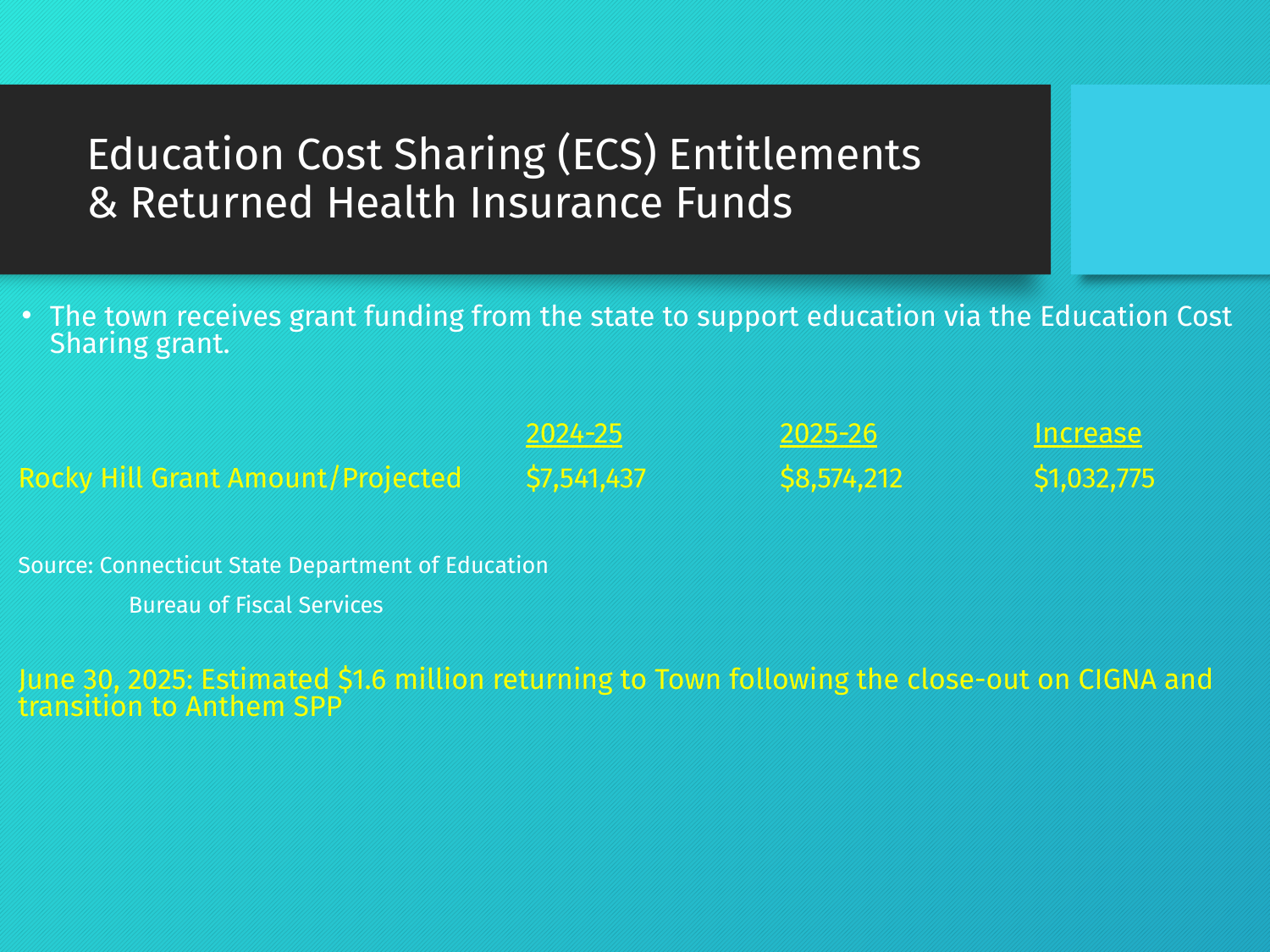

# Education Cost Sharing (ECS) Entitlements
& Returned Health Insurance Funds
The town receives grant funding from the state to support education via the Education Cost Sharing grant.

				2024-25   		2025-26    	Increase
Rocky Hill Grant Amount/Projected  	$7,541,437  	$8,574,212  	$1,032,775

Source: Connecticut State Department of Education
                  Bureau of Fiscal Services

June 30, 2025: Estimated $1.6 million returning to Town following the close-out on CIGNA and transition to Anthem SPP